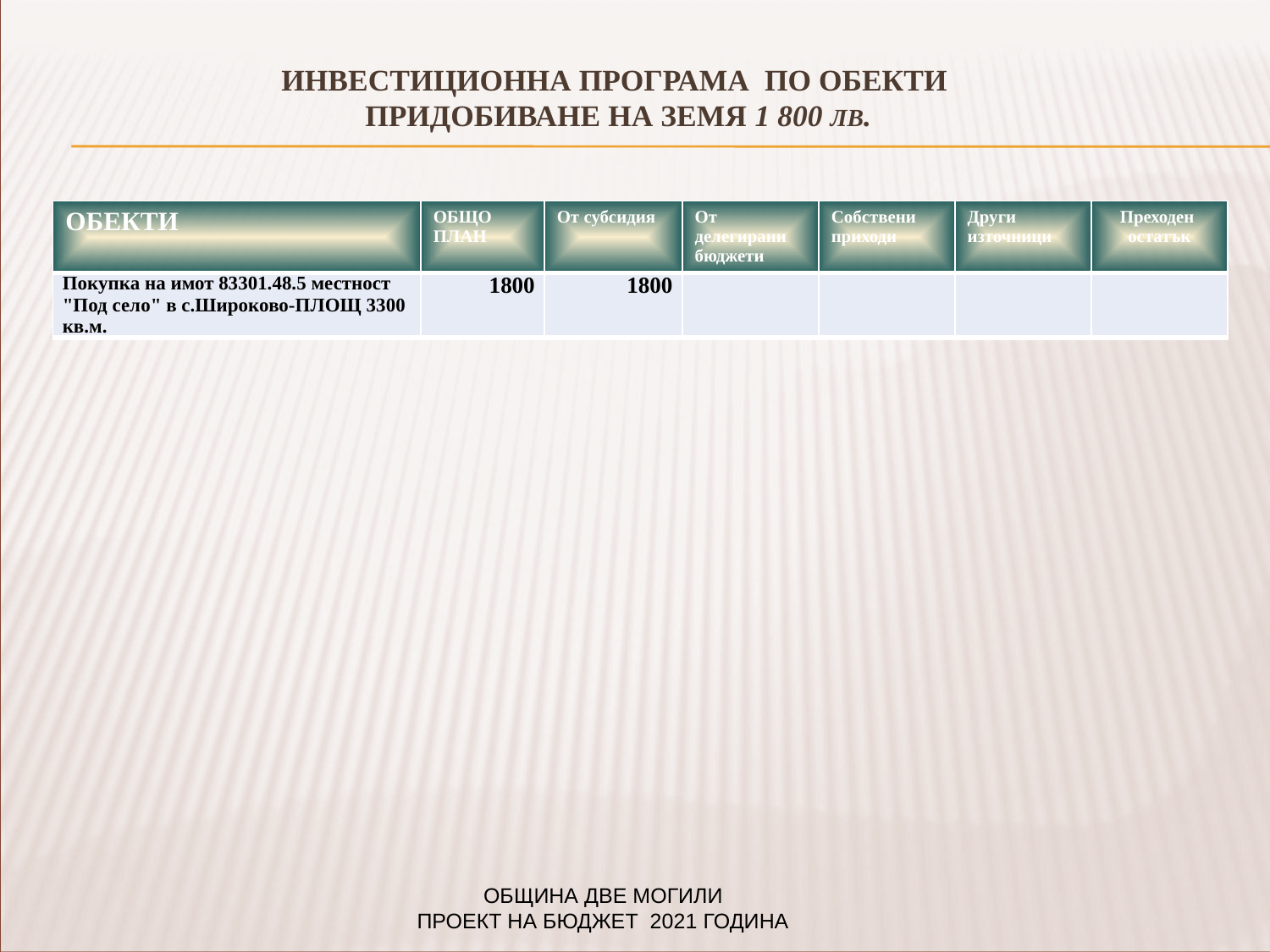

ИНВЕСТИЦИОННА ПРОГРАМА  ПО ОБЕКТИ
ПРИДОБИВАНЕ НА земя 1 800 лв.
| ОБЕКТИ | ОБЩО ПЛАН | От субсидия | От делегирани бюджети | Собствени приходи | Други източници | Преходен остатък |
| --- | --- | --- | --- | --- | --- | --- |
| Покупка на имот 83301.48.5 местност "Под село" в с.Широково-ПЛОЩ 3300 кв.м. | 1800 | 1800 |  |  |  |  |
ОБЩИНА ДВЕ МОГИЛИ
ПРОЕКТ НА БЮДЖЕТ  2021 ГОДИНА